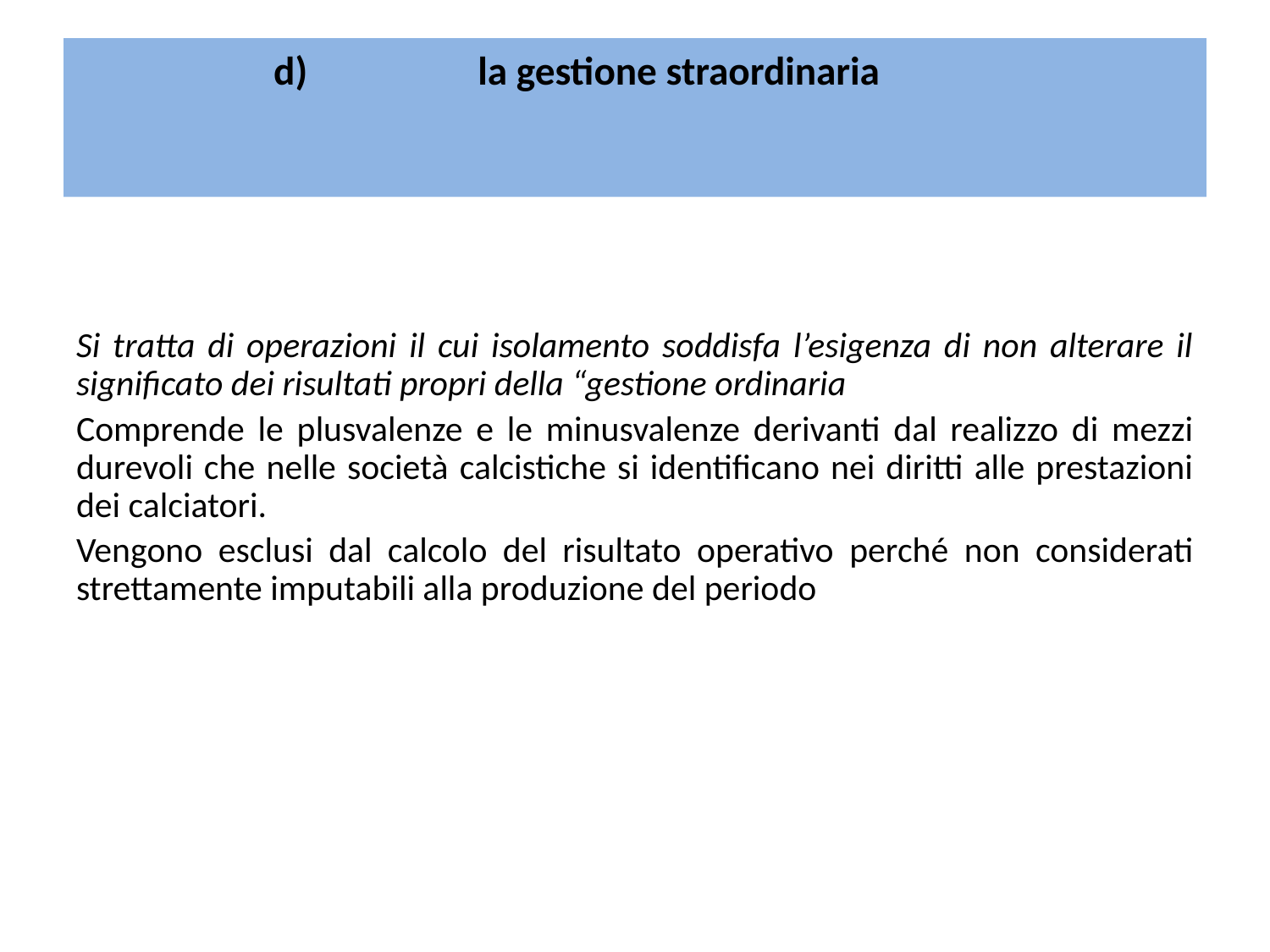

# la gestione straordinaria

Si tratta di operazioni il cui isolamento soddisfa l’esigenza di non alterare il significato dei risultati propri della “gestione ordinaria
Comprende le plusvalenze e le minusvalenze derivanti dal realizzo di mezzi durevoli che nelle società calcistiche si identificano nei diritti alle prestazioni dei calciatori.
Vengono esclusi dal calcolo del risultato operativo perché non considerati strettamente imputabili alla produzione del periodo